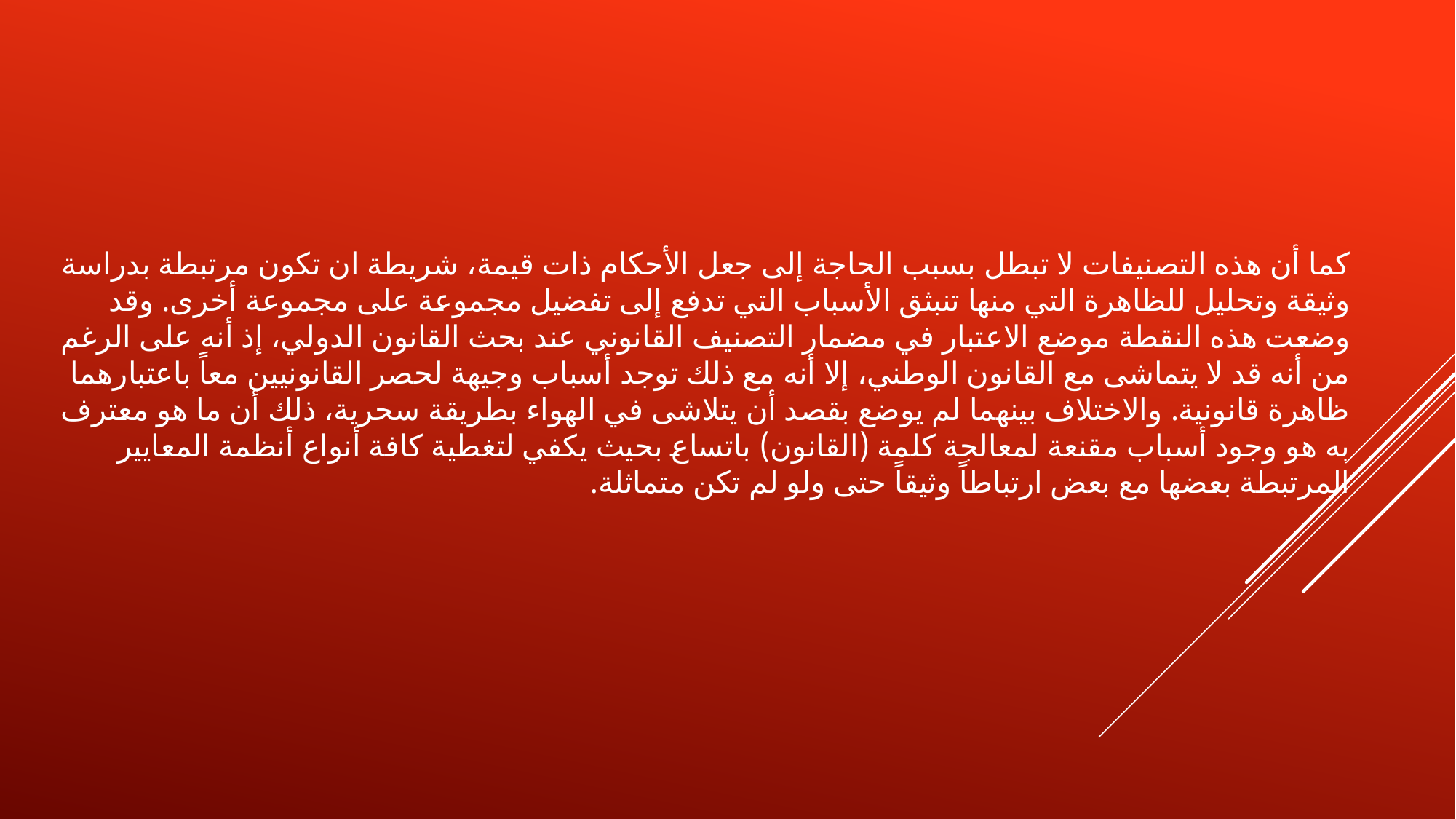

كما أن هذه التصنيفات لا تبطل بسبب الحاجة إلى جعل الأحكام ذات قيمة، شريطة ان تكون مرتبطة بدراسة وثيقة وتحليل للظاهرة التي منها تنبثق الأسباب التي تدفع إلى تفضيل مجموعة على مجموعة أخرى. وقد وضعت هذه النقطة موضع الاعتبار في مضمار التصنيف القانوني عند بحث القانون الدولي، إذ أنه على الرغم من أنه قد لا يتماشى مع القانون الوطني، إلا أنه مع ذلك توجد أسباب وجيهة لحصر القانونيين معاً باعتبارهما ظاهرة قانونية. والاختلاف بينهما لم يوضع بقصد أن يتلاشى في الهواء بطريقة سحرية، ذلك أن ما هو معترف به هو وجود أسباب مقنعة لمعالجة كلمة (القانون) باتساع بحيث يكفي لتغطية كافة أنواع أنظمة المعايير المرتبطة بعضها مع بعض ارتباطاً وثيقاً حتى ولو لم تكن متماثلة.